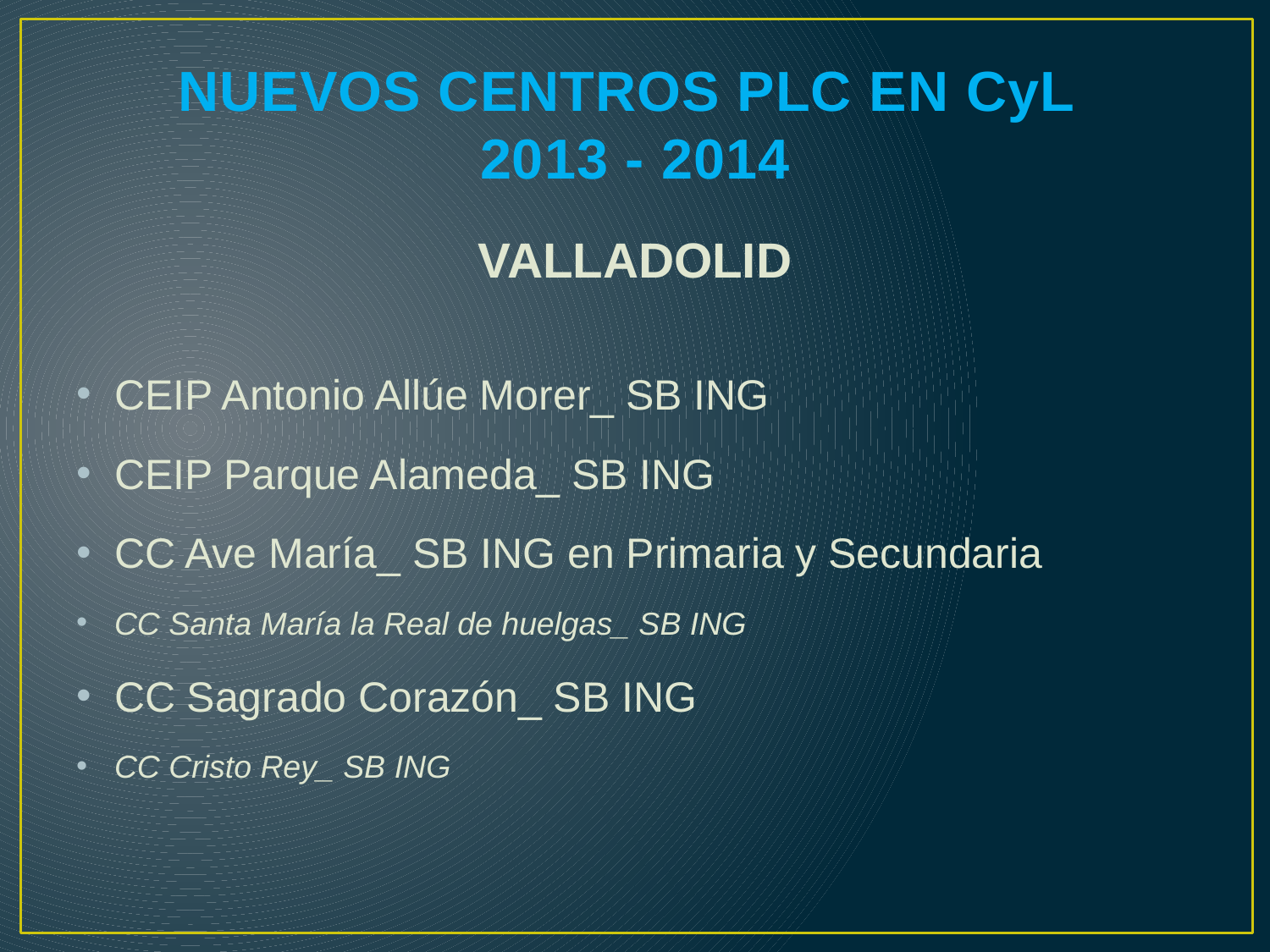

# NUEVOS CENTROS PLC EN CyL 2013 - 2014
VALLADOLID

CEIP Antonio Allúe Morer_ SB ING
CEIP Parque Alameda_ SB ING
CC Ave María_ SB ING en Primaria y Secundaria
CC Santa María la Real de huelgas_ SB ING
CC Sagrado Corazón_ SB ING
CC Cristo Rey_ SB ING